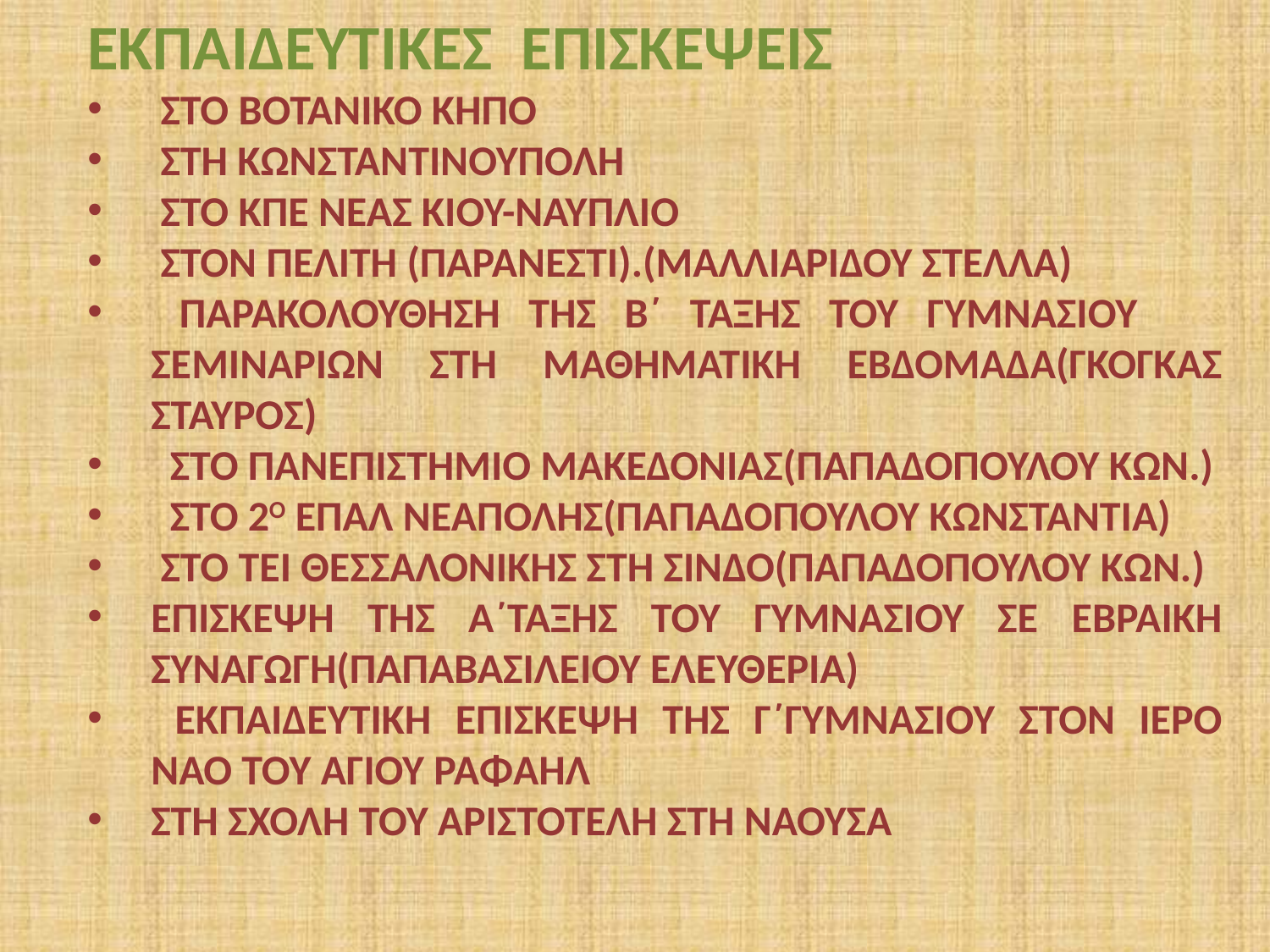

ΕΚΠΑΙΔΕΥΤΙΚΕΣ  ΕΠΙΣΚΕΨΕΙΣ
 ΣΤΟ ΒΟΤΑΝΙΚΟ ΚΗΠΟ
 ΣΤΗ ΚΩΝΣΤΑΝΤΙΝΟΥΠΟΛΗ
 ΣΤΟ ΚΠΕ ΝΕΑΣ ΚΙΟΥ-ΝΑΥΠΛΙΟ
 ΣΤΟΝ ΠΕΛΙΤΗ (ΠΑΡΑΝΕΣΤΙ).(ΜΑΛΛΙΑΡΙΔΟΥ ΣΤΕΛΛΑ)
 ΠΑΡΑΚΟΛΟΥΘΗΣΗ ΤΗΣ Β΄ ΤΑΞΗΣ ΤΟΥ ΓΥΜΝΑΣΙΟΥ    ΣΕΜΙΝΑΡΙΩΝ ΣΤΗ ΜΑΘΗΜΑΤΙΚΗ ΕΒΔΟΜΑΔΑ(ΓΚΟΓΚΑΣ ΣΤΑΥΡΟΣ)
  ΣΤΟ ΠΑΝΕΠΙΣΤΗΜΙΟ ΜΑΚΕΔΟΝΙΑΣ(ΠΑΠΑΔΟΠΟΥΛΟΥ ΚΩΝ.)
  ΣΤΟ 2Ο ΕΠΑΛ ΝΕΑΠΟΛΗΣ(ΠΑΠΑΔΟΠΟΥΛΟΥ ΚΩΝΣΤΑΝΤΙΑ)
 ΣΤΟ ΤΕΙ ΘΕΣΣΑΛΟΝΙΚΗΣ ΣΤΗ ΣΙΝΔΟ(ΠΑΠΑΔΟΠΟΥΛΟΥ ΚΩΝ.)
ΕΠΙΣΚΕΨΗ ΤΗΣ Α΄ΤΑΞΗΣ ΤΟΥ ΓΥΜΝΑΣΙΟΥ ΣΕ ΕΒΡΑΙΚΗ ΣΥΝΑΓΩΓΗ(ΠΑΠΑΒΑΣΙΛΕΙΟΥ ΕΛΕΥΘΕΡΙΑ)
 ΕΚΠΑΙΔΕΥΤΙΚΗ ΕΠΙΣΚΕΨΗ ΤΗΣ Γ΄ΓΥΜΝΑΣΙΟΥ ΣΤΟΝ ΙΕΡΟ ΝΑΟ ΤΟΥ ΑΓΙΟΥ ΡΑΦΑΗΛ
ΣΤΗ ΣΧΟΛΗ ΤΟΥ ΑΡΙΣΤΟΤΕΛΗ ΣΤΗ ΝΑΟΥΣΑ